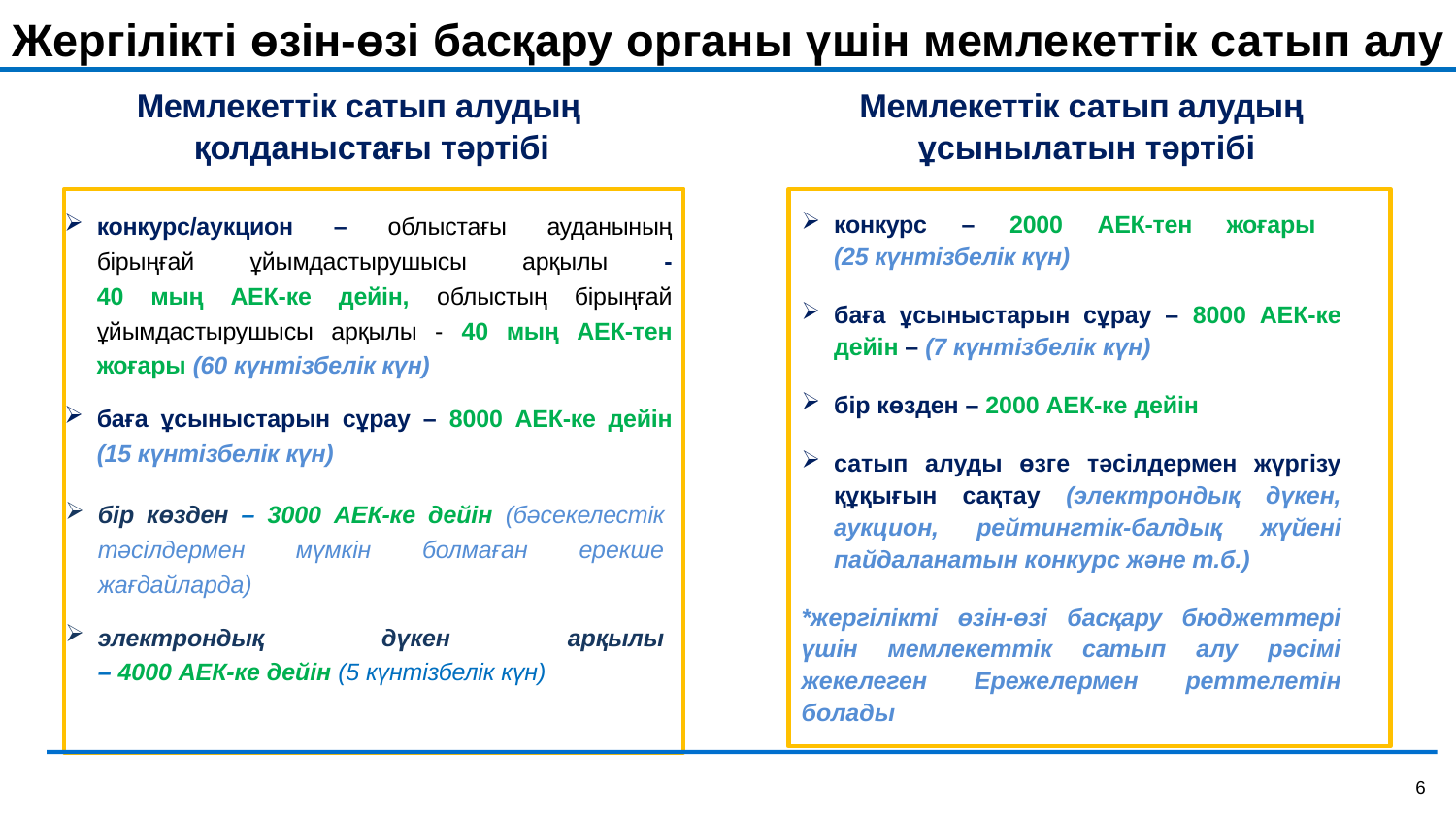

# Жергілікті өзін-өзі басқару органы үшін мемлекеттік сатып алу

Мемлекеттік сатып алудың                               Мемлекеттік сатып алудың
 қолданыстағы тәртібі	ұсынылатын тәртібі
конкурс – 2000 АЕК-тен жоғары
(25 күнтізбелік күн)
баға ұсыныстарын сұрау – 8000 АЕК-ке дейін – (7 күнтізбелік күн)
бір көзден – 2000 АЕК-ке дейін
сатып алуды өзге тәсілдермен жүргізу құқығын сақтау (электрондық дүкен, аукцион, рейтингтік-балдық жүйені пайдаланатын конкурс және т.б.)
*жергілікті өзін-өзі басқару бюджеттері үшін мемлекеттік сатып алу рәсімі жекелеген Ережелермен реттелетін болады

конкурс/аукцион – облыстағы ауданының бірыңғай ұйымдастырушысы арқылы -
40 мың АЕК-ке дейін, облыстың бірыңғай ұйымдастырушысы арқылы - 40 мың АЕК-тен жоғары (60 күнтізбелік күн)
баға ұсыныстарын сұрау – 8000 АЕК-ке дейін (15 күнтізбелік күн)
бір көзден – 3000 АЕК-ке дейін (бәсекелестік тәсілдермен мүмкін болмаған ерекше жағдайларда)
электрондық дүкен арқылы
– 4000 АЕК-ке дейін (5 күнтізбелік күн)

6